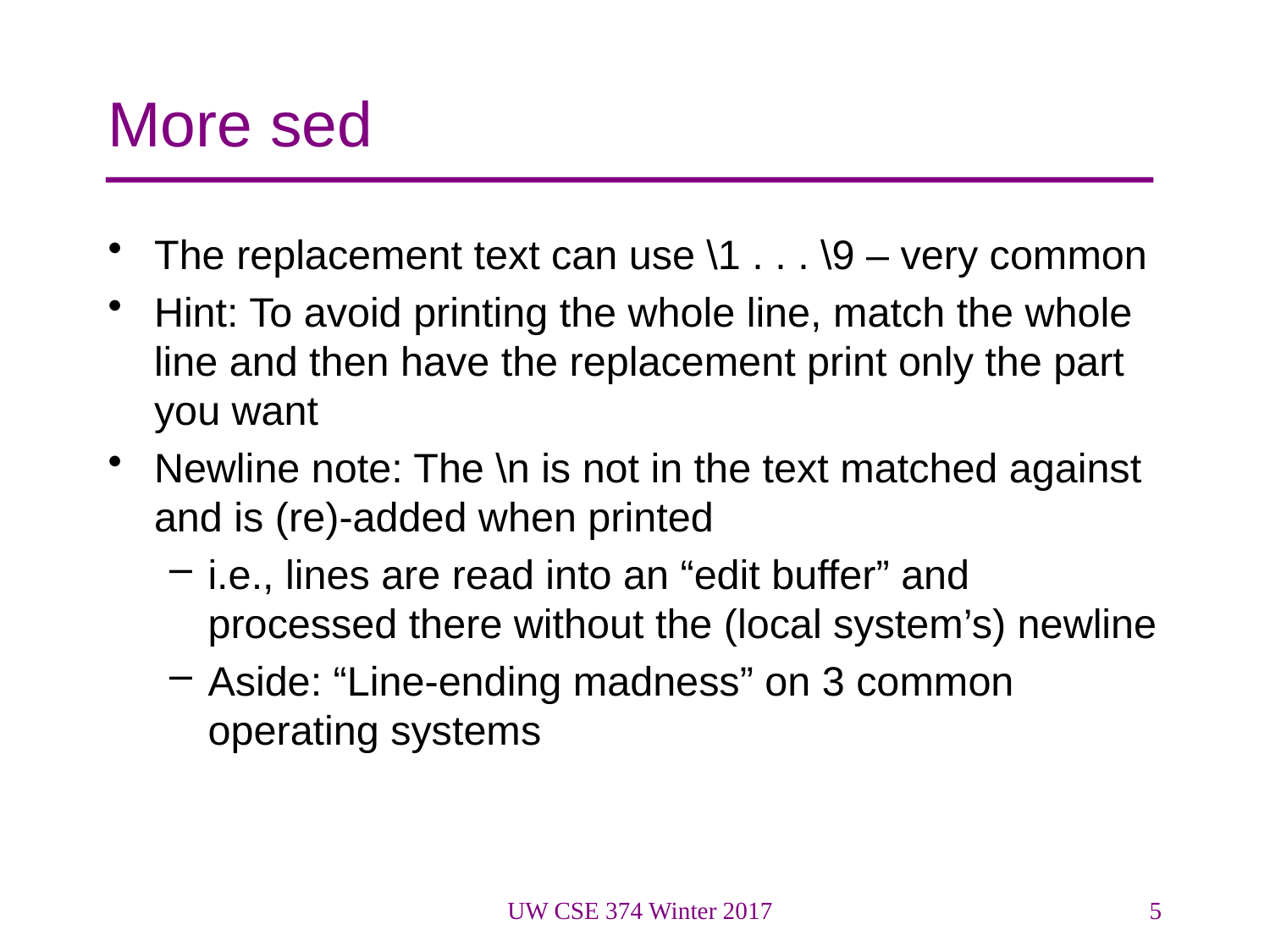

# More sed
The replacement text can use \1 . . . \9 – very common
Hint: To avoid printing the whole line, match the whole line and then have the replacement print only the part you want
Newline note: The \n is not in the text matched against and is (re)-added when printed
i.e., lines are read into an “edit buffer” and processed there without the (local system’s) newline
Aside: “Line-ending madness” on 3 common operating systems
UW CSE 374 Winter 2017
5